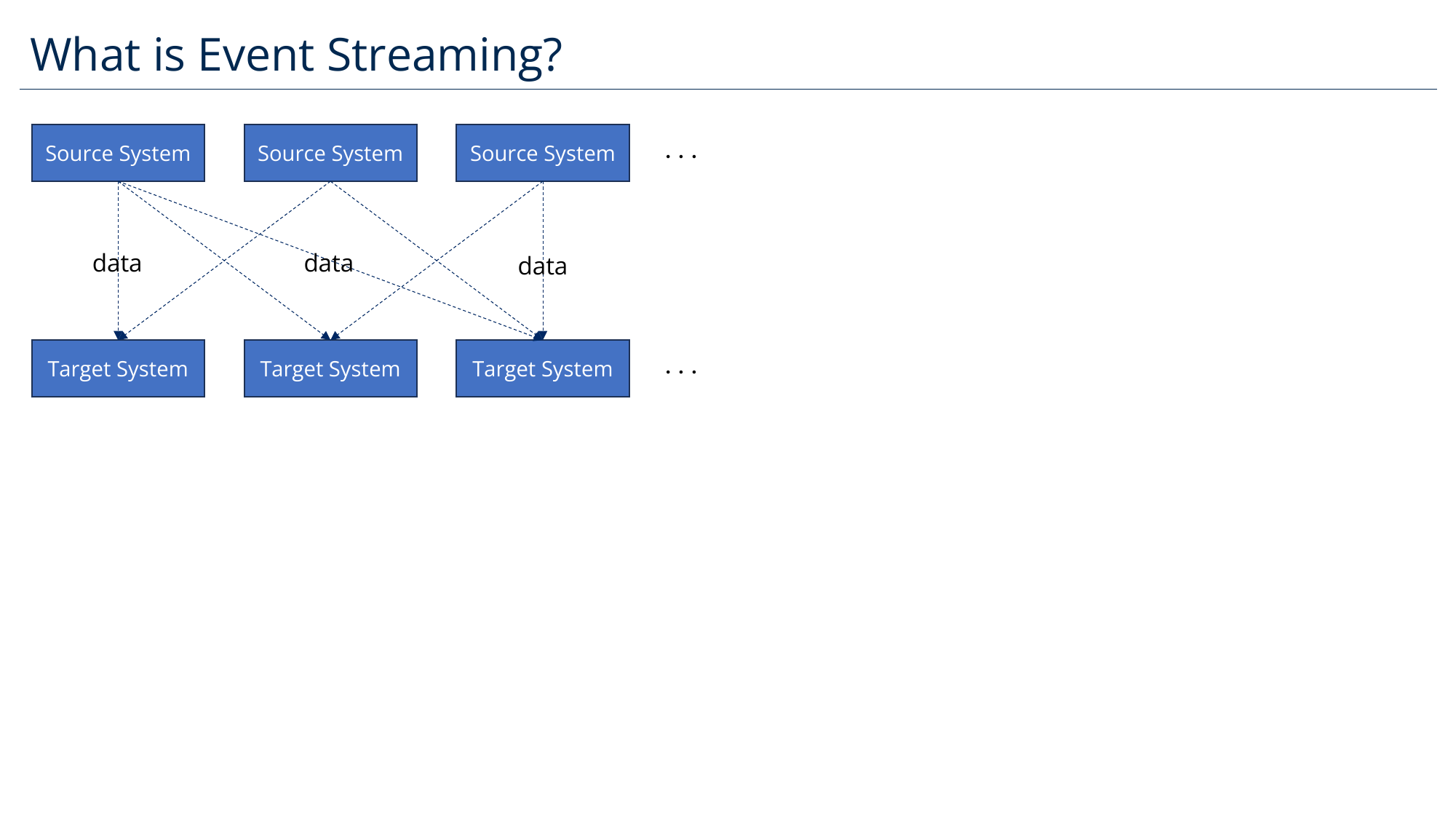

What is Event Streaming?

Source System
Source System
Source System
. . .
data
data
data
Target System
Target System
Target System
. . .